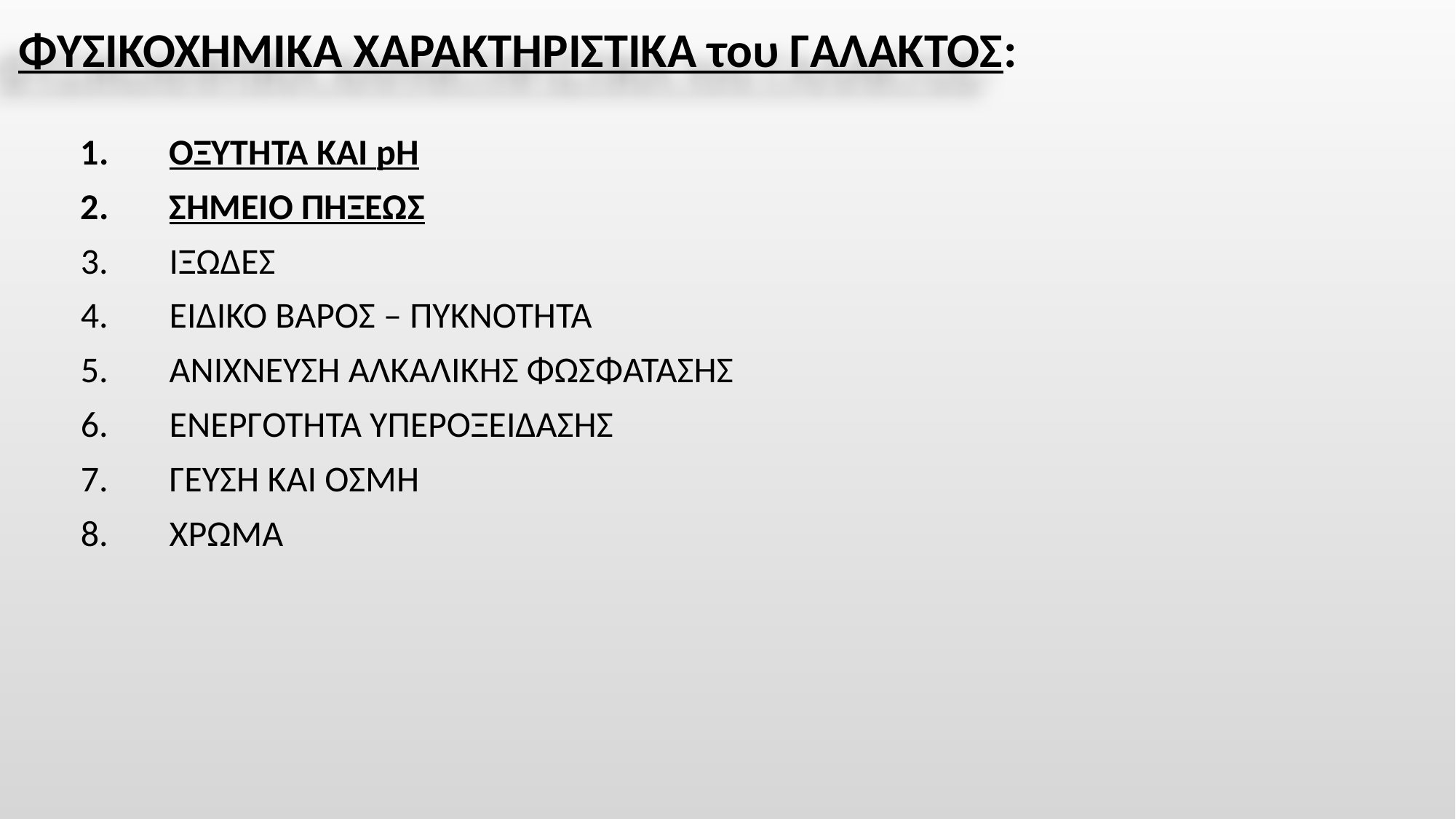

# ΦΥΣΙΚΟΧΗΜΙΚΑ ΧΑΡΑΚΤΗΡΙΣΤΙΚΑ του ΓΑΛΑΚΤΟΣ:
ΟΞΥΤΗΤΑ ΚΑΙ pH
ΣΗΜΕΙΟ ΠΗΞΕΩΣ
ΙΞΩΔΕΣ
ΕΙΔΙΚΟ ΒΑΡΟΣ – ΠΥΚΝΟΤΗΤΑ
ΑΝΙΧΝΕΥΣΗ ΑΛΚΑΛΙΚΗΣ ΦΩΣΦΑΤΑΣΗΣ
ΕΝΕΡΓΟΤΗΤΑ ΥΠΕΡΟΞΕΙΔΑΣΗΣ
ΓΕΥΣΗ ΚΑΙ ΟΣΜΗ
ΧΡΩΜΑ